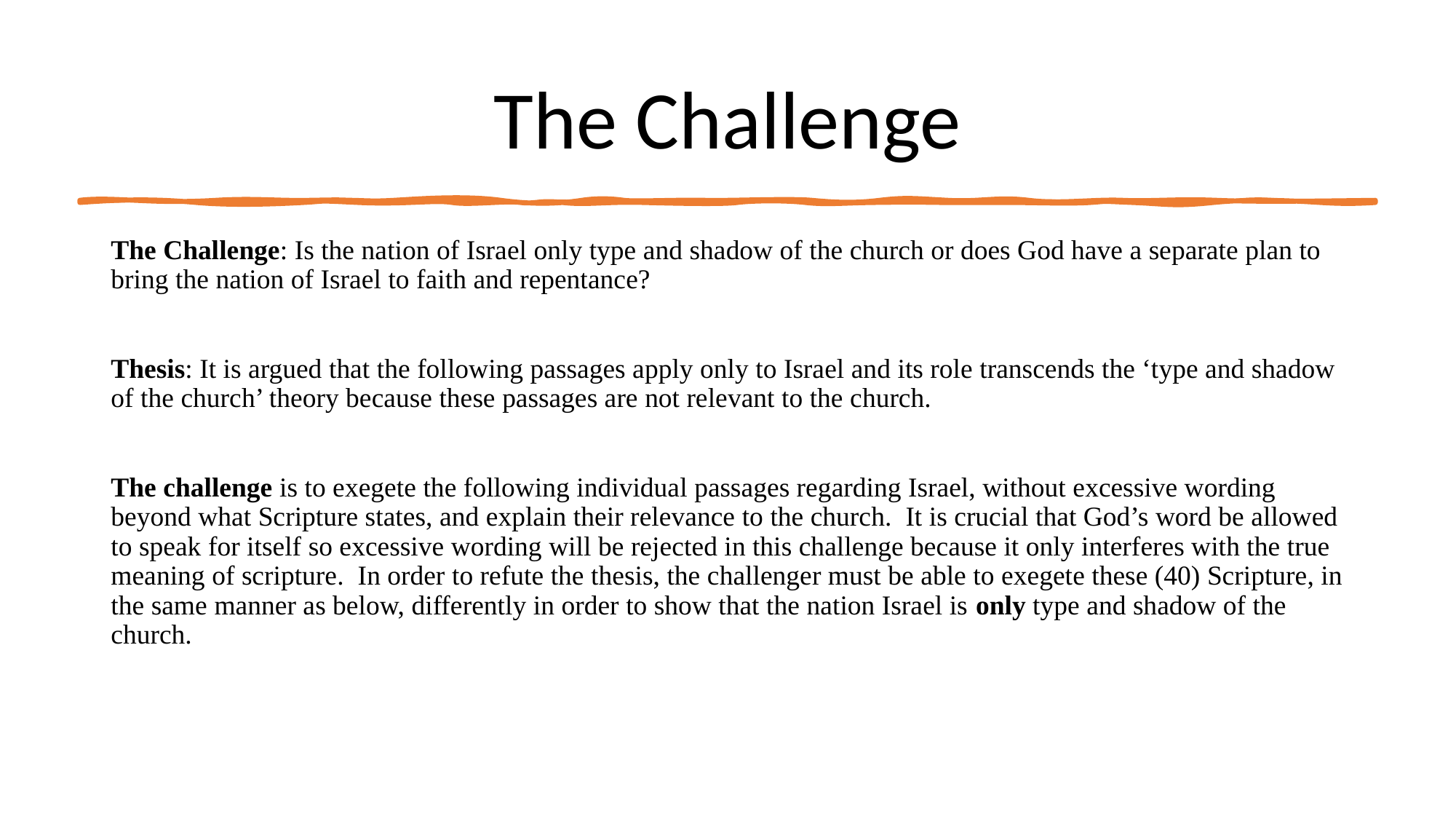

# The Challenge

The Challenge: Is the nation of Israel only type and shadow of the church or does God have a separate plan to bring the nation of Israel to faith and repentance?

Thesis: It is argued that the following passages apply only to Israel and its role transcends the ‘type and shadow of the church’ theory because these passages are not relevant to the church.

The challenge is to exegete the following individual passages regarding Israel, without excessive wording beyond what Scripture states, and explain their relevance to the church.  It is crucial that God’s word be allowed to speak for itself so excessive wording will be rejected in this challenge because it only interferes with the true meaning of scripture.  In order to refute the thesis, the challenger must be able to exegete these (40) Scripture, in the same manner as below, differently in order to show that the nation Israel is only type and shadow of the church.